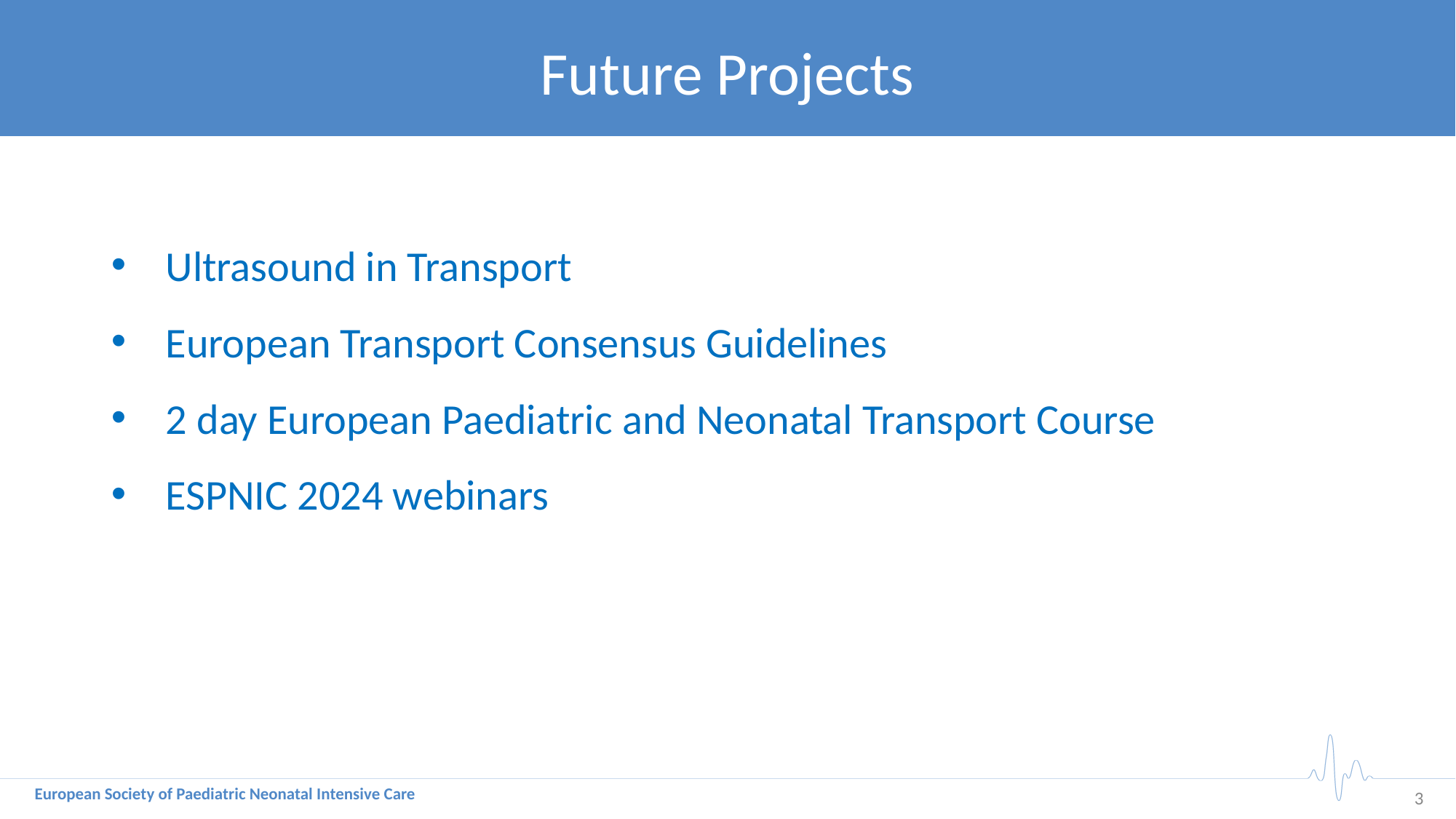

Future Projects
Ultrasound in Transport
European Transport Consensus Guidelines
2 day European Paediatric and Neonatal Transport Course
ESPNIC 2024 webinars

3